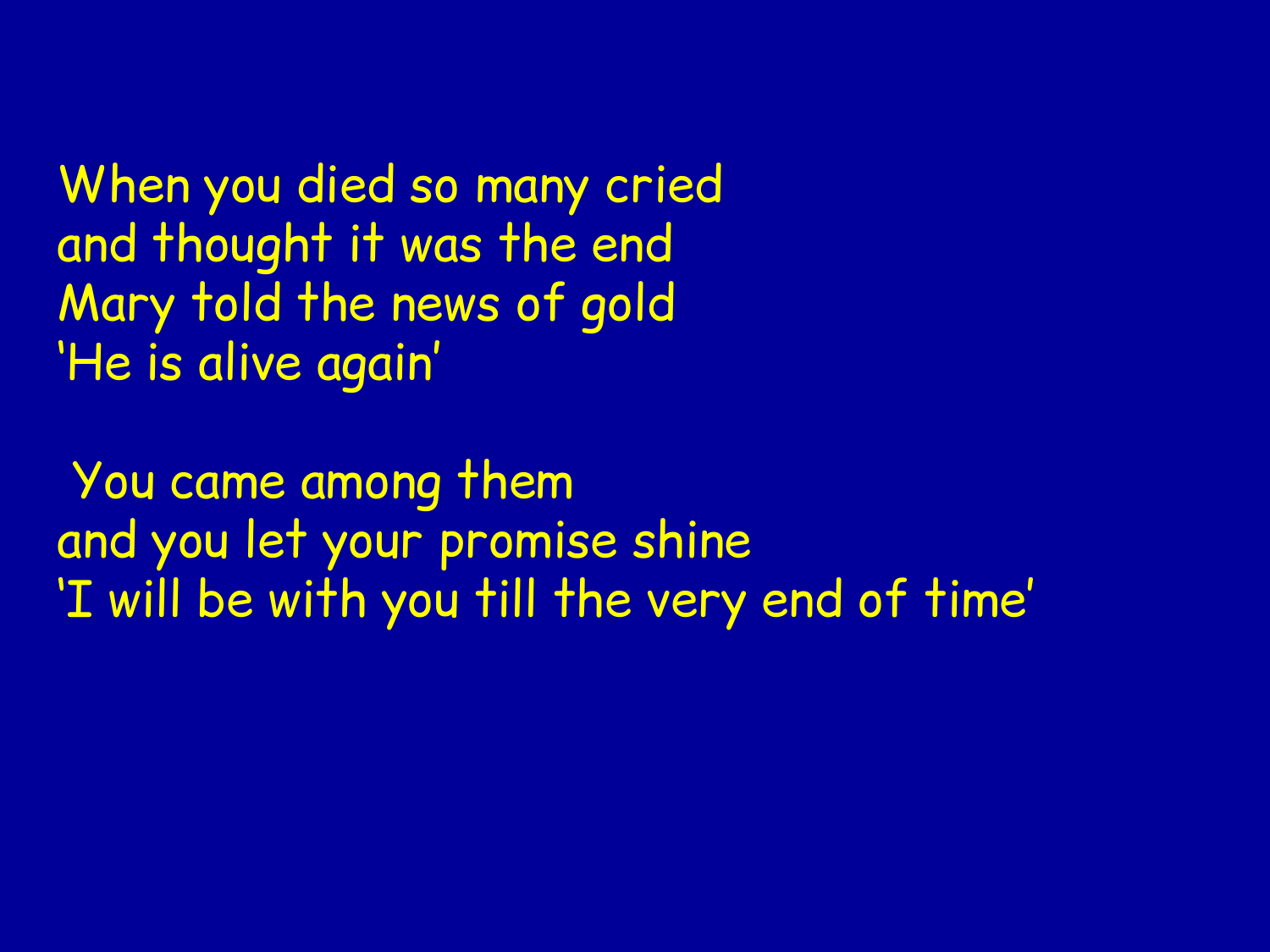

When you died so many cried
and thought it was the end
Mary told the news of gold
‘He is alive again’

 You came among them
and you let your promise shine
‘I will be with you till the very end of time’